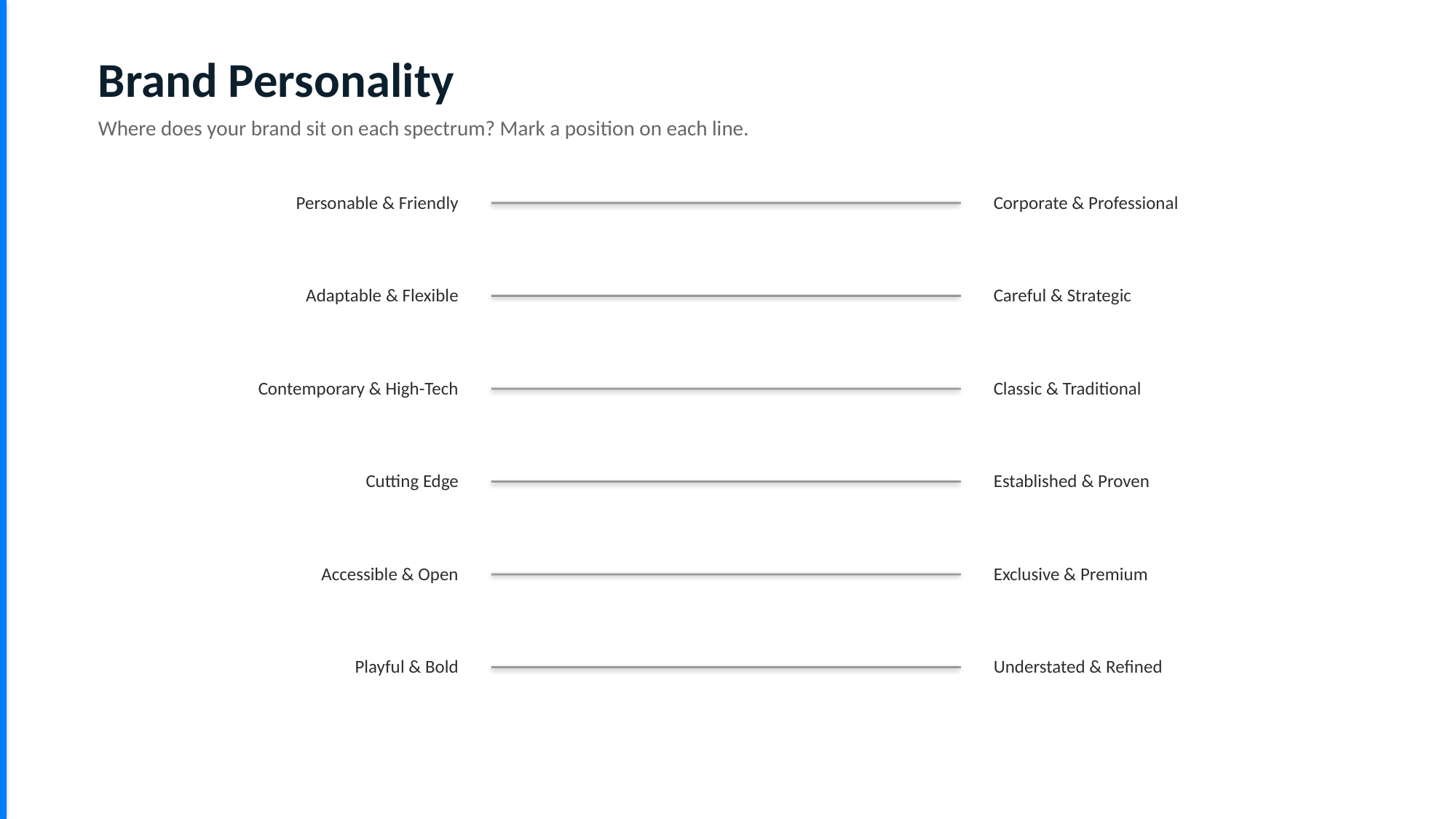

Brand Personality
Where does your brand sit on each spectrum? Mark a position on each line.
Personable & Friendly
Corporate & Professional

Adaptable & Flexible
Careful & Strategic

Contemporary & High-Tech
Classic & Traditional

Cutting Edge
Established & Proven

Accessible & Open
Exclusive & Premium

Playful & Bold
Understated & Refined